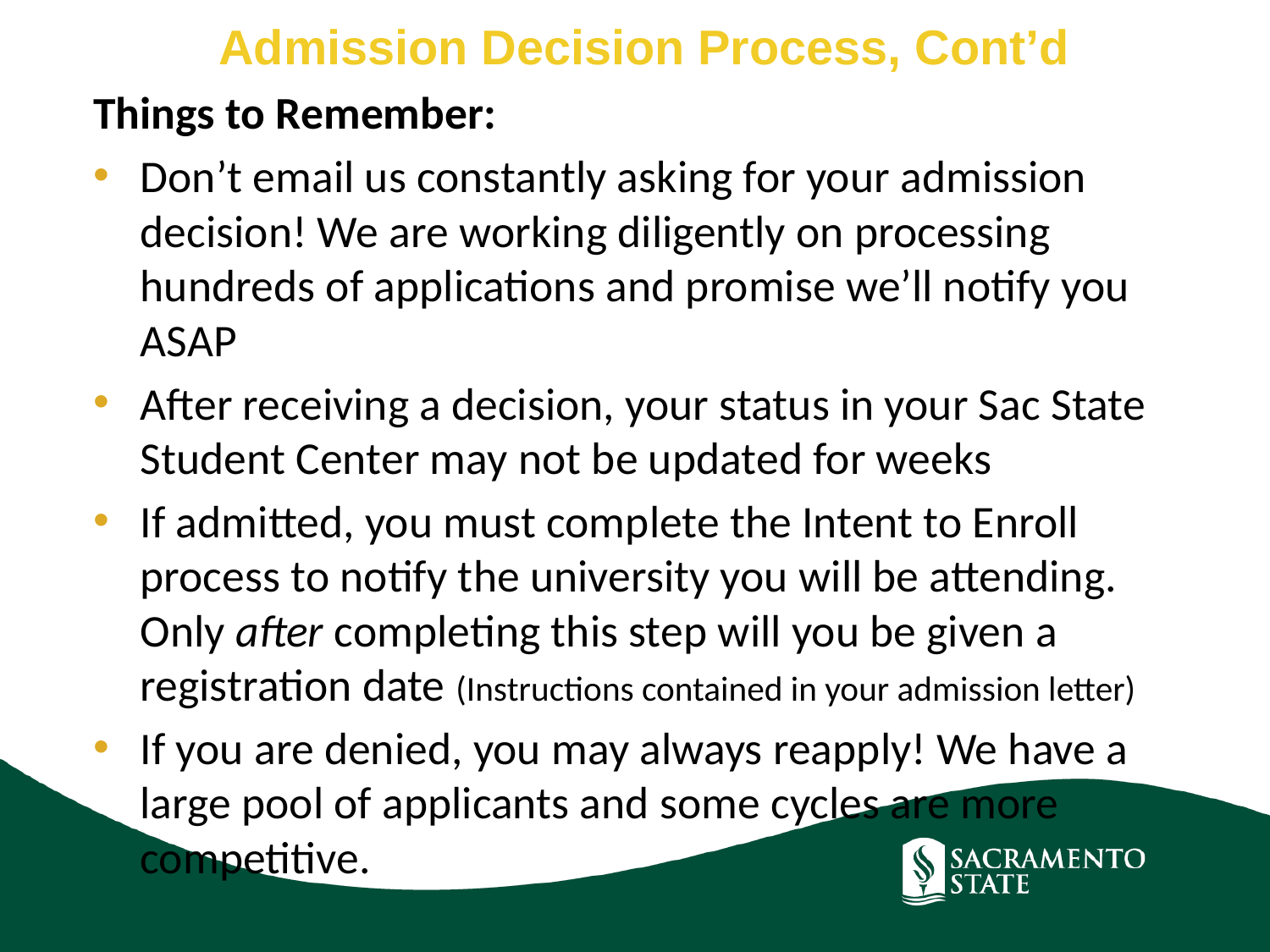

Admission Decision Process, Cont’d
Things to Remember:
Don’t email us constantly asking for your admission decision! We are working diligently on processing hundreds of applications and promise we’ll notify you ASAP
After receiving a decision, your status in your Sac State Student Center may not be updated for weeks
If admitted, you must complete the Intent to Enroll process to notify the university you will be attending. Only after completing this step will you be given a registration date (Instructions contained in your admission letter)
If you are denied, you may always reapply! We have a large pool of applicants and some cycles are more competitive.